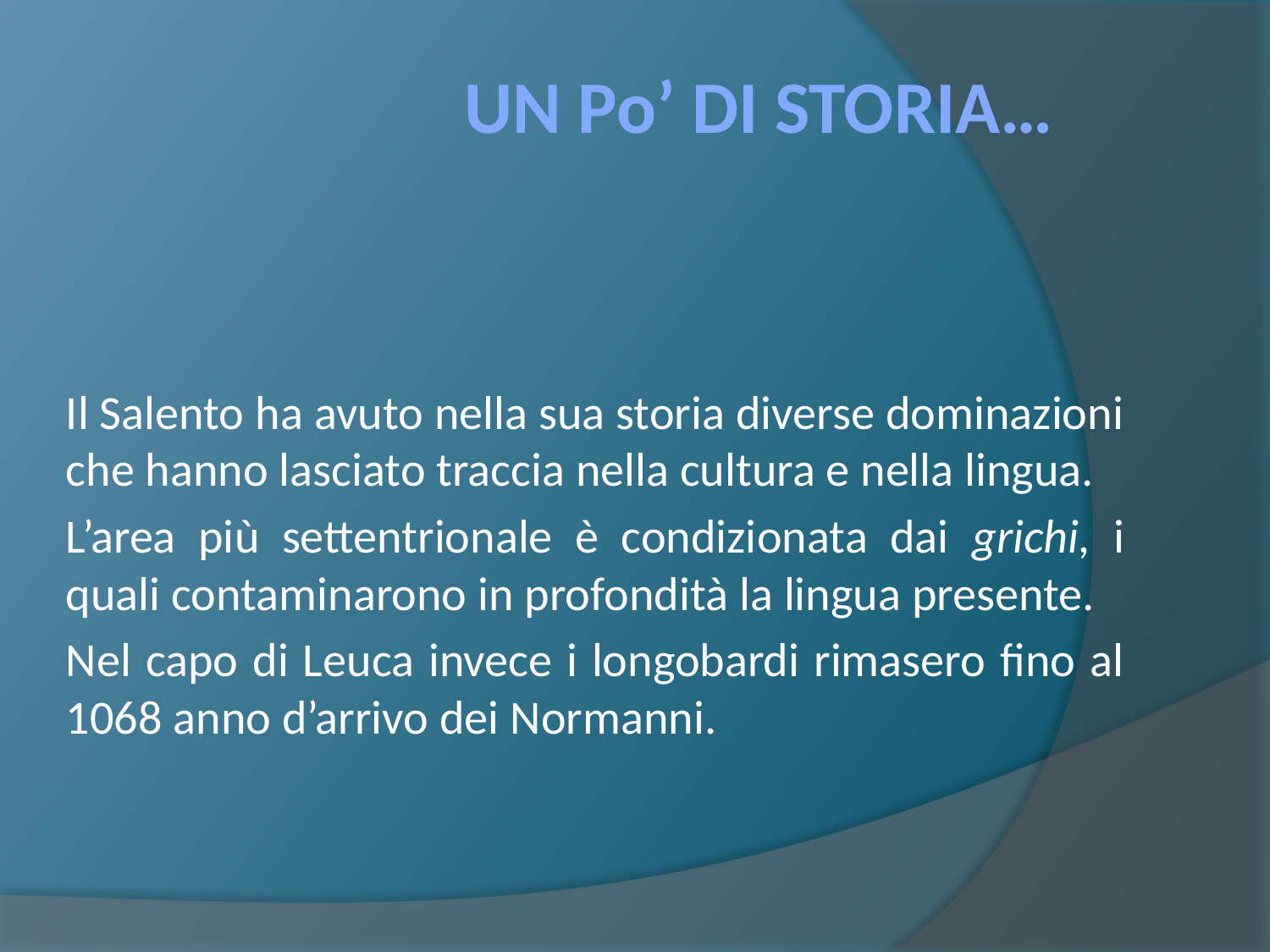

# UN Po’ DI STORIA…

Il Salento ha avuto nella sua storia diverse dominazioni che hanno lasciato traccia nella cultura e nella lingua.
L’area più settentrionale è condizionata dai grichi, i quali contaminarono in profondità la lingua presente.
Nel capo di Leuca invece i longobardi rimasero fino al 1068 anno d’arrivo dei Normanni.